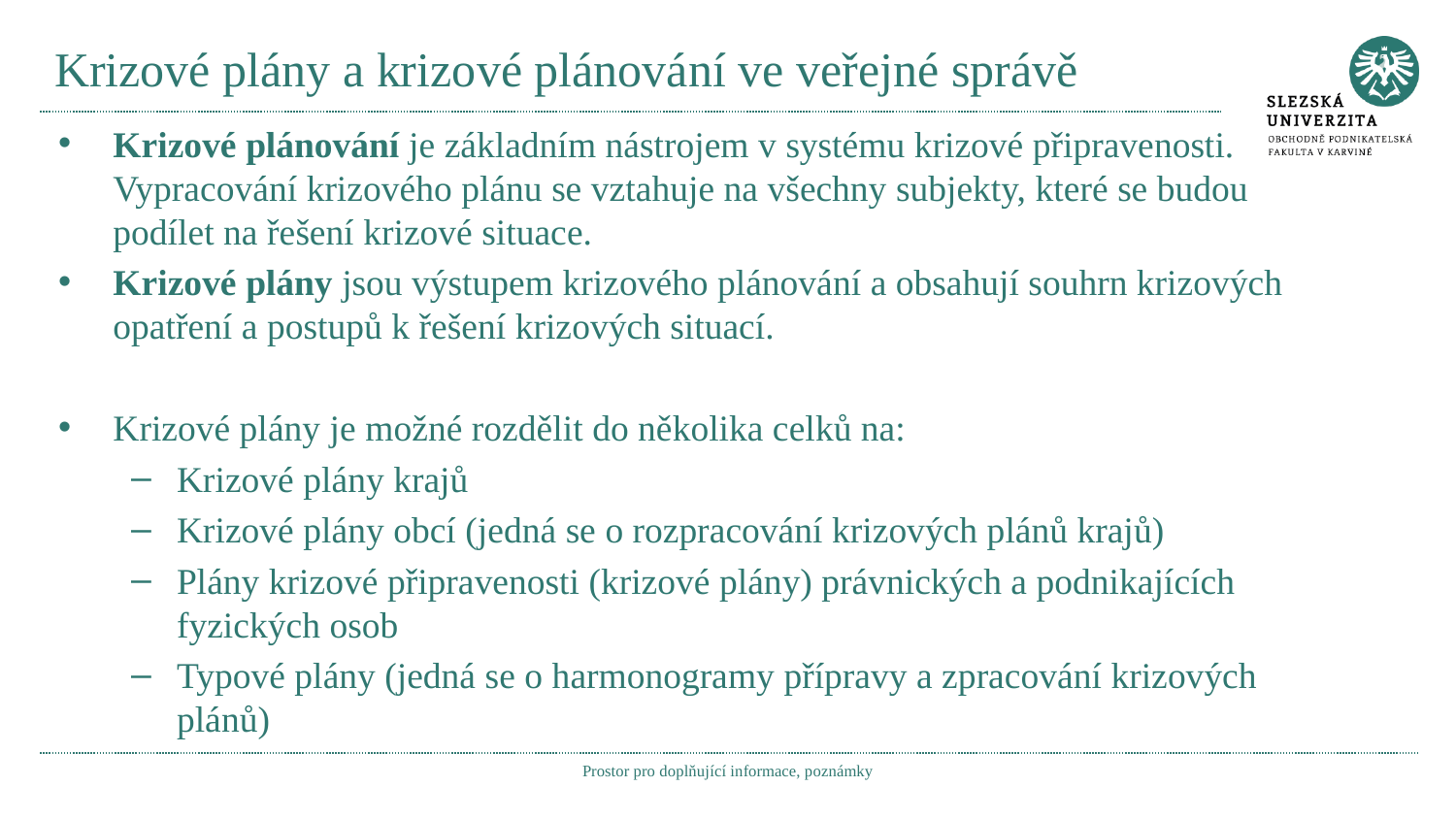

# Krizové plány a krizové plánování ve veřejné správě
Krizové plánování je základním nástrojem v systému krizové připravenosti. Vypracování krizového plánu se vztahuje na všechny subjekty, které se budou podílet na řešení krizové situace.
Krizové plány jsou výstupem krizového plánování a obsahují souhrn krizových opatření a postupů k řešení krizových situací.

Krizové plány je možné rozdělit do několika celků na:
Krizové plány krajů
Krizové plány obcí (jedná se o rozpracování krizových plánů krajů)
Plány krizové připravenosti (krizové plány) právnických a podnikajících fyzických osob
Typové plány (jedná se o harmonogramy přípravy a zpracování krizových plánů)
Prostor pro doplňující informace, poznámky